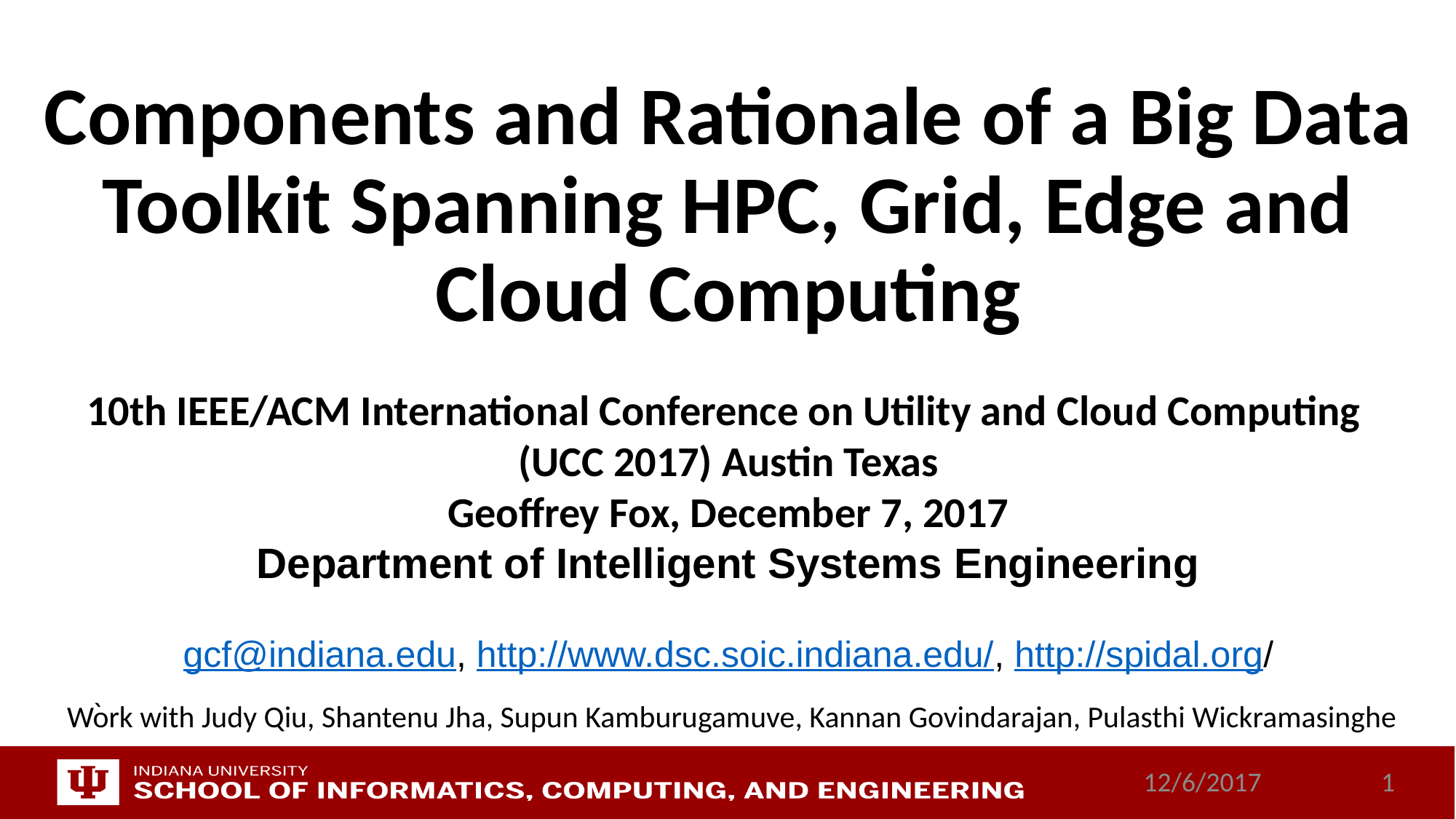

# Components and Rationale of a Big Data Toolkit Spanning HPC, Grid, Edge and Cloud Computing
10th IEEE/ACM International Conference on Utility and Cloud Computing
(UCC 2017) Austin Texas
Geoffrey Fox, December 7, 2017
Department of Intelligent Systems Engineering

gcf@indiana.edu, http://www.dsc.soic.indiana.edu/, http://spidal.org/

Work with Judy Qiu, Shantenu Jha, Supun Kamburugamuve, Kannan Govindarajan, Pulasthi Wickramasinghe
`
12/6/2017
1